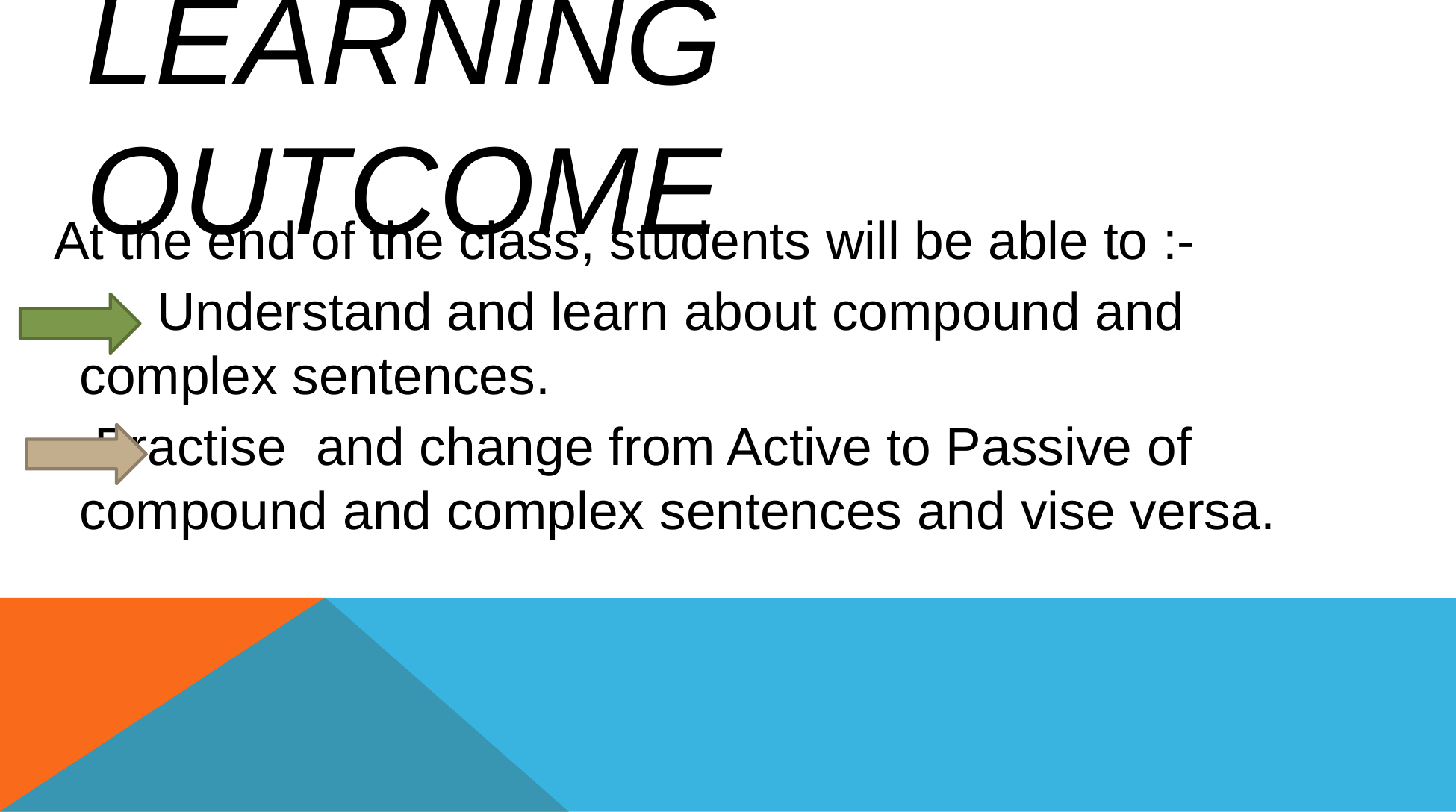

# Learning outcome
 At the end of the class, students will be able to :-
        Understand and learn about compound and      	complex sentences.
		 Practise  and change from Active to Passive of    			compound and complex sentences and vise versa.